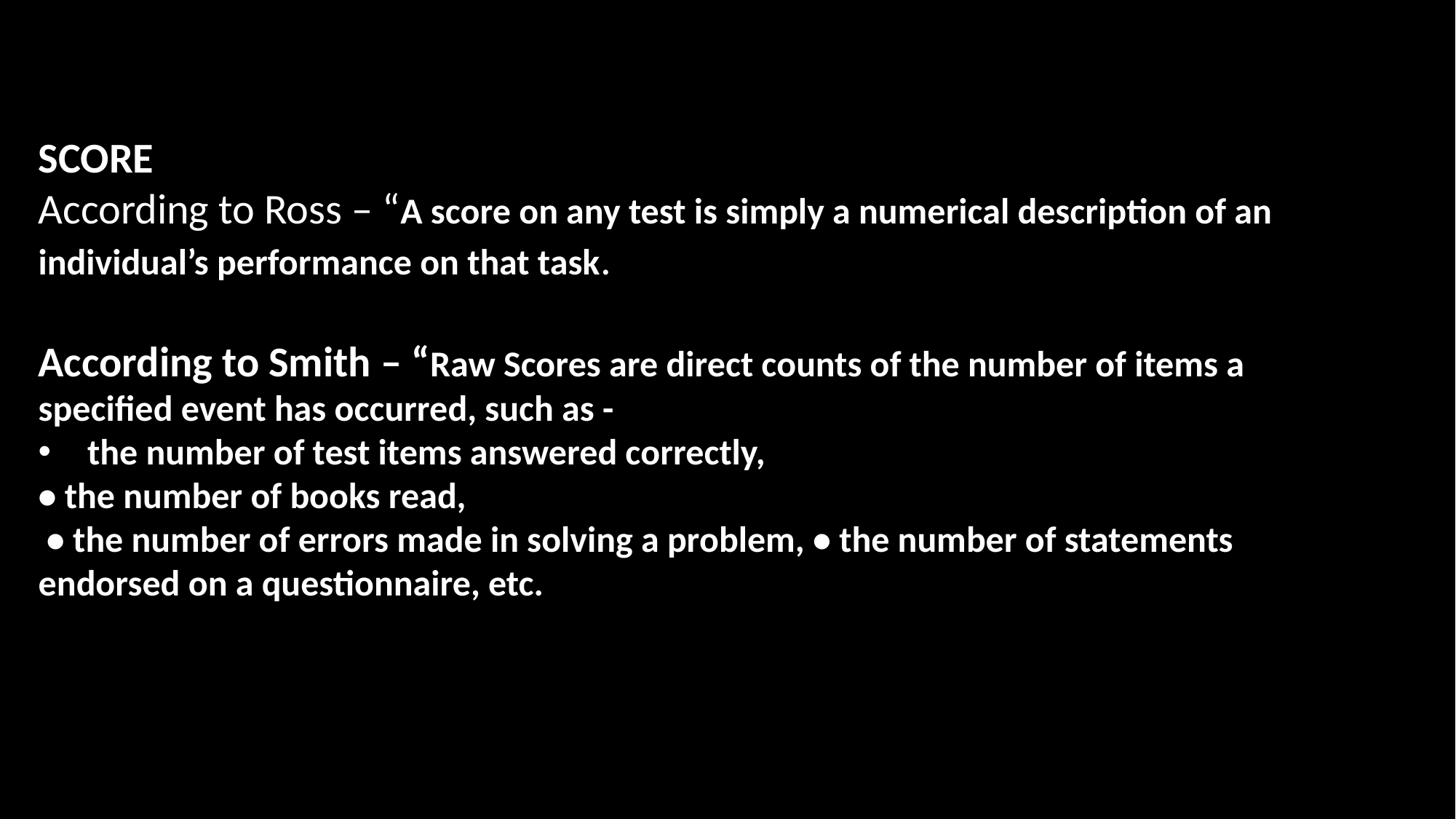

SCORE
According to Ross – “A score on any test is simply a numerical description of an individual’s performance on that task.

According to Smith – “Raw Scores are direct counts of the number of items a specified event has occurred, such as -
 the number of test items answered correctly,
• the number of books read,
 • the number of errors made in solving a problem, • the number of statements endorsed on a questionnaire, etc.